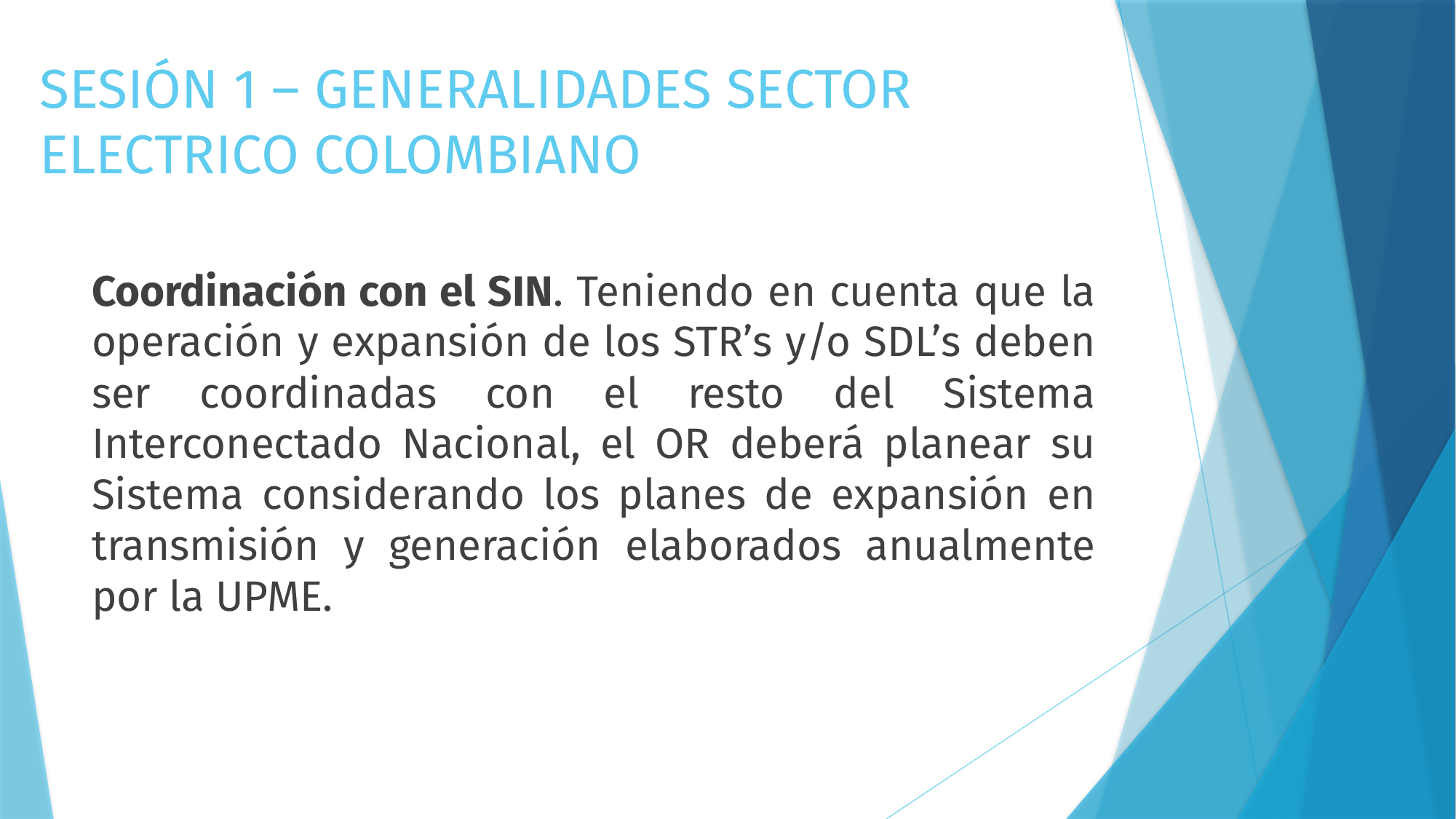

# SESIÓN 1 – GENERALIDADES SECTOR ELECTRICO COLOMBIANO
Coordinación con el SIN. Teniendo en cuenta que la operación y expansión de los STR’s y/o SDL’s deben ser coordinadas con el resto del Sistema Interconectado Nacional, el OR deberá planear su Sistema considerando los planes de expansión en transmisión y generación elaborados anualmente por la UPME.